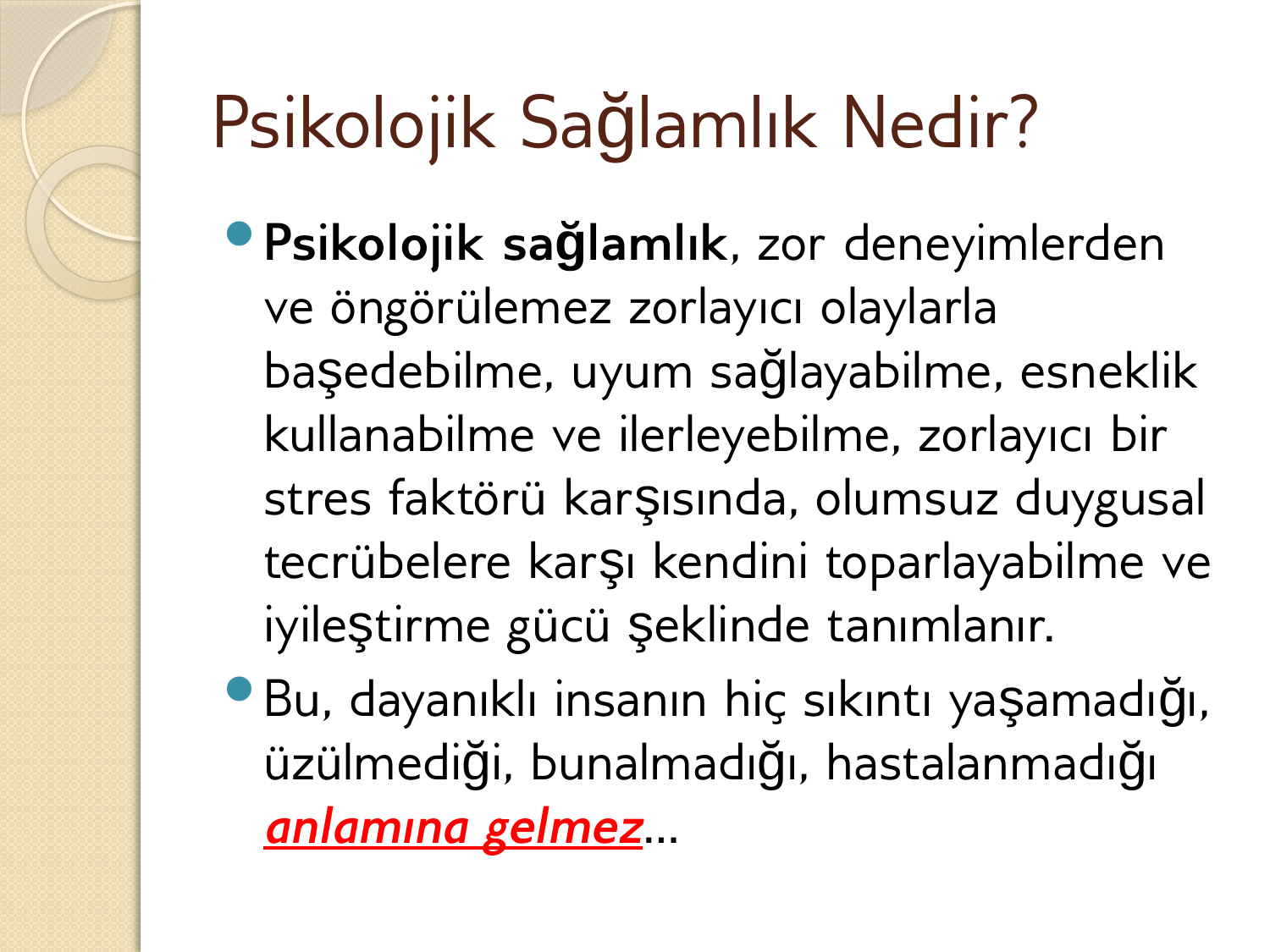

# Psikolojik Sağlamlık Nedir?
Psikolojik sağlamlık, zor deneyimlerden ve öngörülemez zorlayıcı olaylarla başedebilme, uyum sağlayabilme, esneklik kullanabilme ve ilerleyebilme, zorlayıcı bir stres faktörü karşısında, olumsuz duygusal tecrübelere karşı kendini toparlayabilme ve iyileştirme gücü şeklinde tanımlanır.
Bu, dayanıklı insanın hiç sıkıntı yaşamadığı, üzülmediği, bunalmadığı, hastalanmadığı anlamına gelmez…